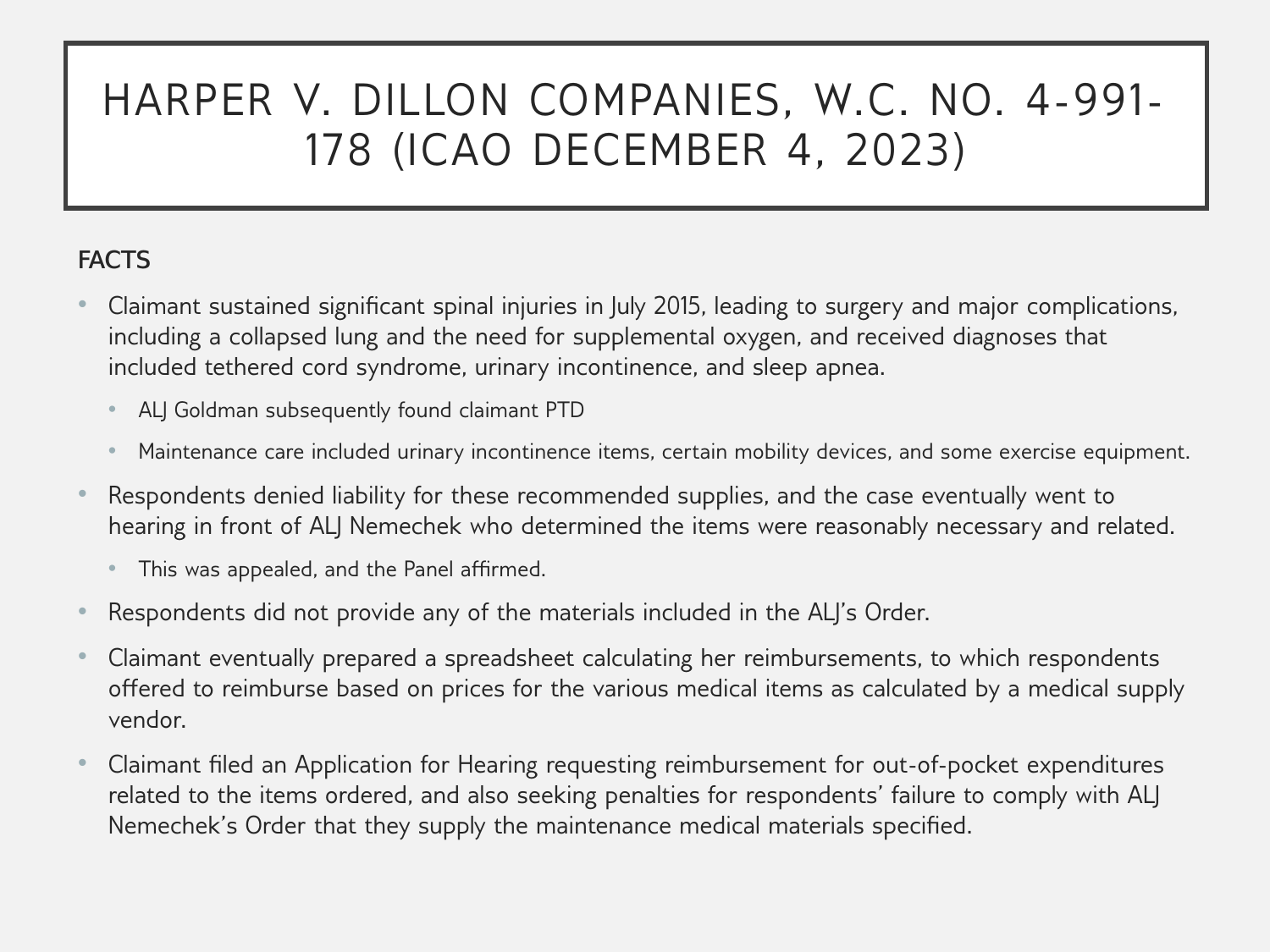

# Harper v. Dillon Companies, W.C. No. 4-991-178 (ICAO December 4, 2023)
FACTS
Claimant sustained significant spinal injuries in July 2015, leading to surgery and major complications, including a collapsed lung and the need for supplemental oxygen, and received diagnoses that included tethered cord syndrome, urinary incontinence, and sleep apnea.
ALJ Goldman subsequently found claimant PTD
Maintenance care included urinary incontinence items, certain mobility devices, and some exercise equipment.
Respondents denied liability for these recommended supplies, and the case eventually went to hearing in front of ALJ Nemechek who determined the items were reasonably necessary and related.
This was appealed, and the Panel affirmed.
Respondents did not provide any of the materials included in the ALJ’s Order.
Claimant eventually prepared a spreadsheet calculating her reimbursements, to which respondents offered to reimburse based on prices for the various medical items as calculated by a medical supply vendor.
Claimant filed an Application for Hearing requesting reimbursement for out-of-pocket expenditures related to the items ordered, and also seeking penalties for respondents’ failure to comply with ALJ Nemechek’s Order that they supply the maintenance medical materials specified.